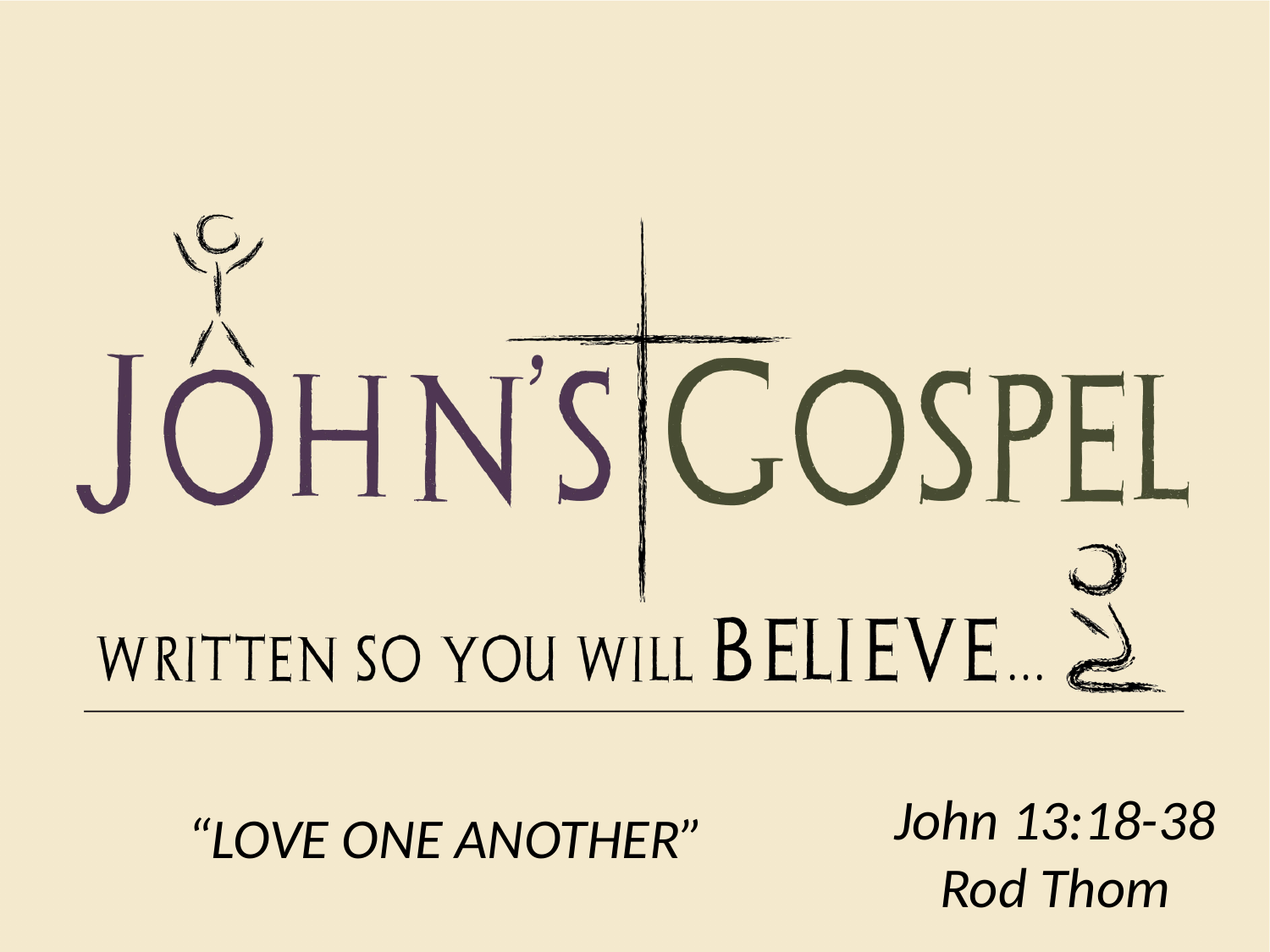

# John 13:18-38 Rod Thom
“LOVE ONE ANOTHER”